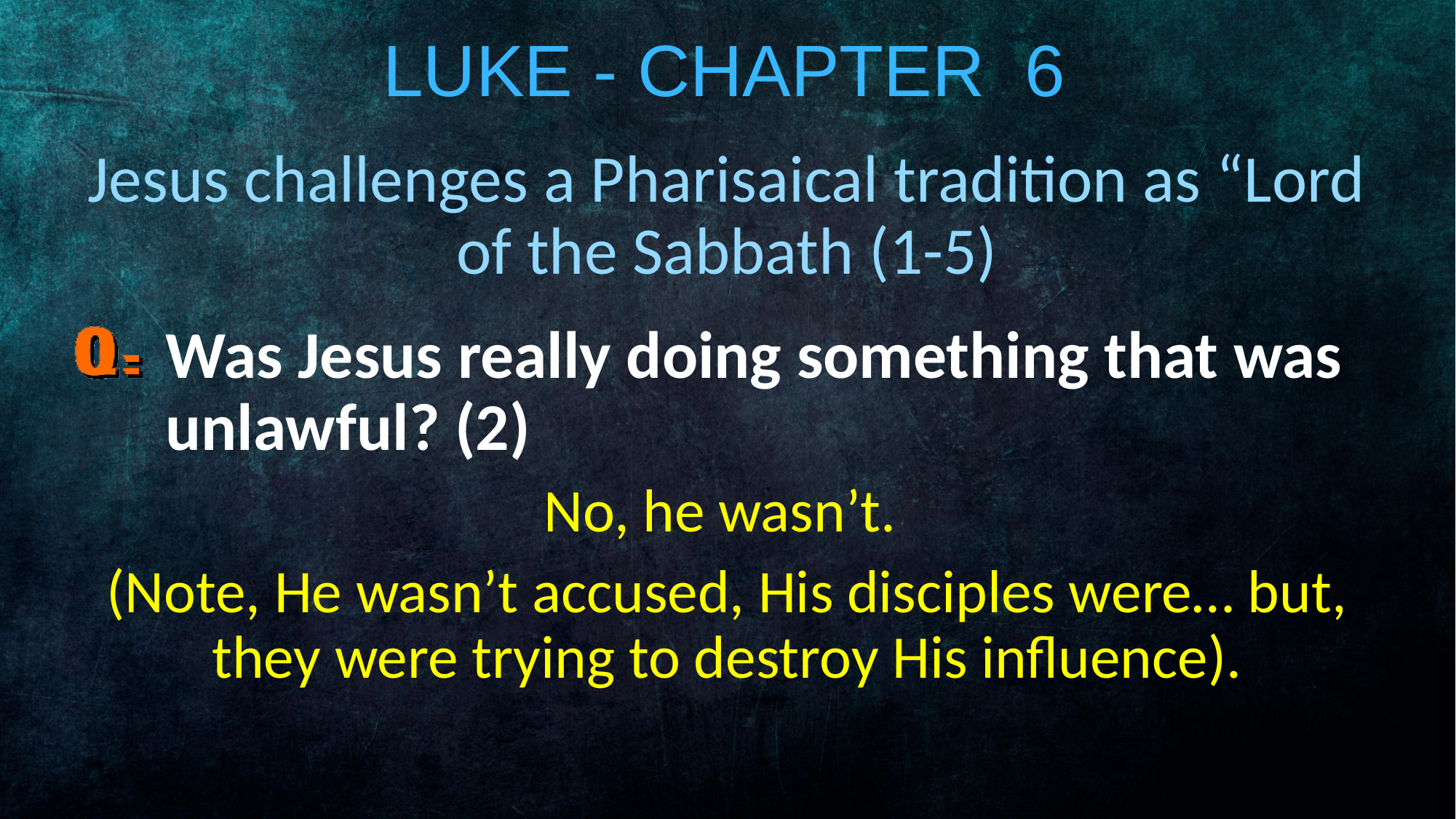

# Luke - Chapter  6
Jesus challenges a Pharisaical tradition as “Lord of the Sabbath (1-5)

Was Jesus really doing something that was unlawful? (2)
No, he wasn’t.
(Note, He wasn’t accused, His disciples were… but, they were trying to destroy His influence).